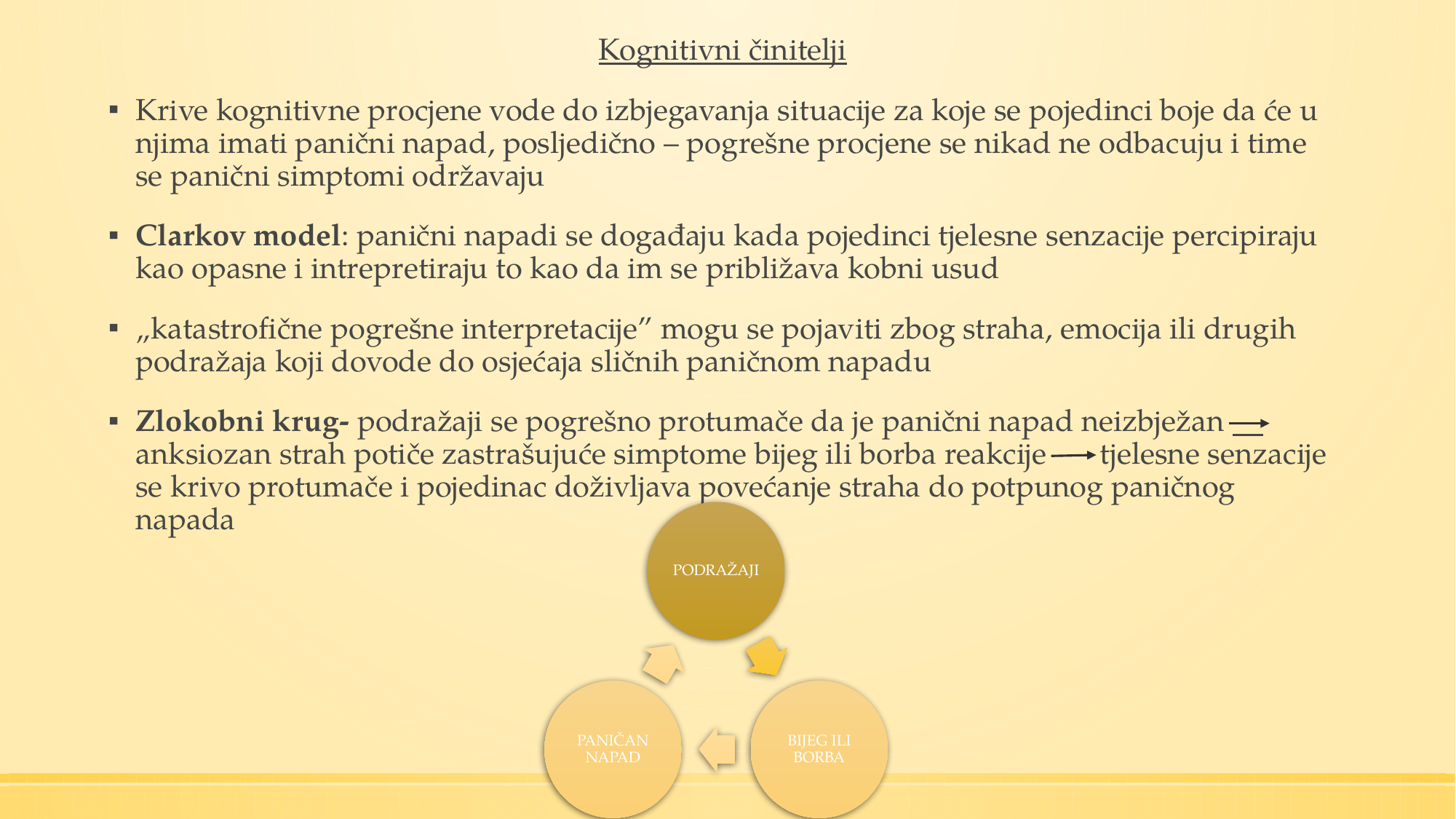

Kognitivni činitelji
Krive kognitivne procjene vode do izbjegavanja situacije za koje se pojedinci boje da će u njima imati panični napad, posljedično – pogrešne procjene se nikad ne odbacuju i time se panični simptomi održavaju
Clarkov model: panični napadi se događaju kada pojedinci tjelesne senzacije percipiraju kao opasne i intrepretiraju to kao da im se približava kobni usud
„katastrofične pogrešne interpretacije” mogu se pojaviti zbog straha, emocija ili drugih podražaja koji dovode do osjećaja sličnih paničnom napadu
Zlokobni krug- podražaji se pogrešno protumače da je panični napad neizbježan      anksiozan strah potiče zastrašujuće simptome bijeg ili borba reakcije       tjelesne senzacije se krivo protumače i pojedinac doživljava povećanje straha do potpunog paničnog napada
PODRAŽAJI

BIJEG ILI BORBA

PANIČAN NAPAD